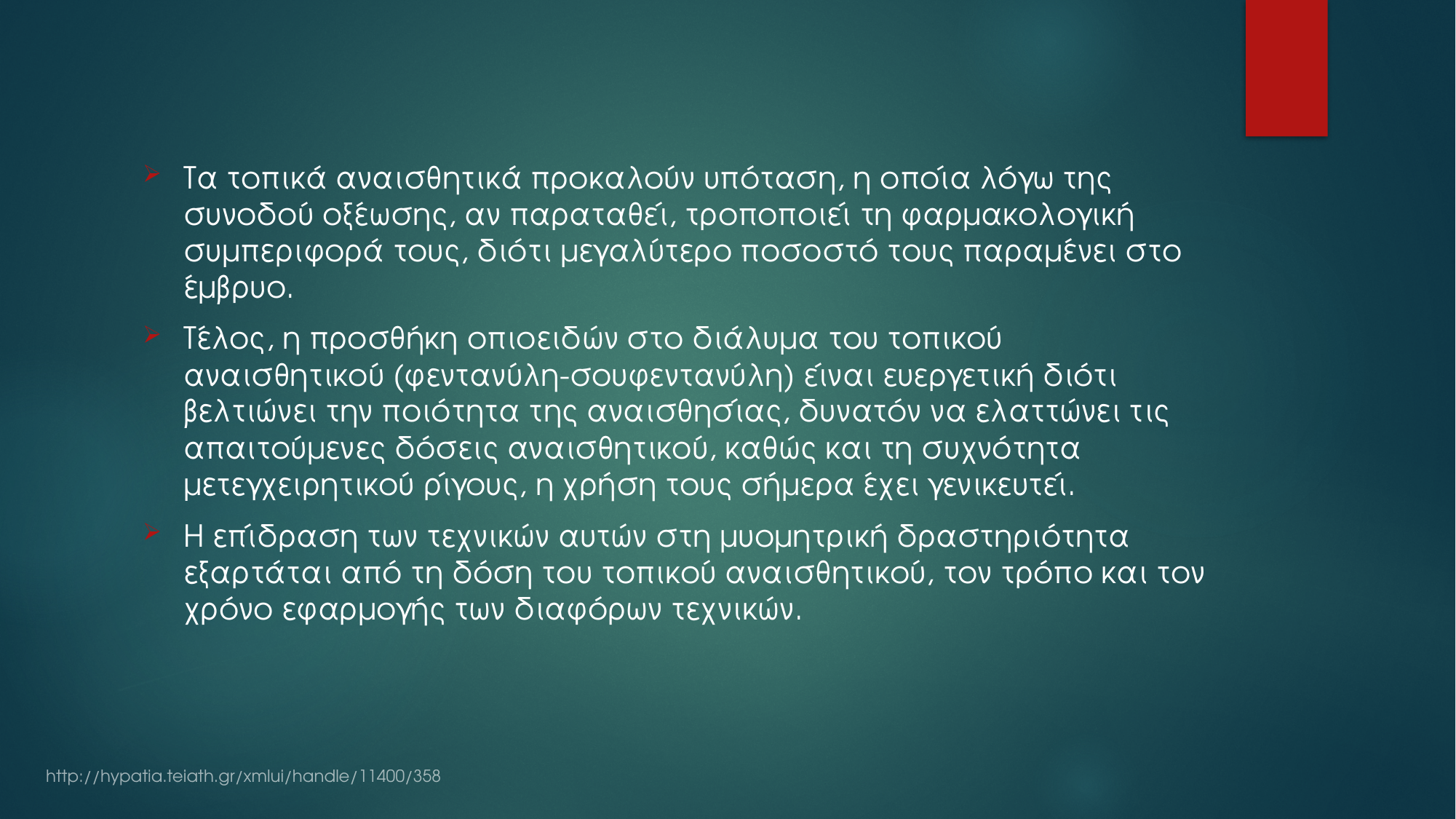

Τα τοπικά αναισθητικά προκαλούν υπόταση, η οποία λόγω της συνοδού οξέωσης, αν παραταθεί, τροποποιεί τη φαρμακολογική συμπεριφορά τους, διότι μεγαλύτερο ποσοστό τους παραμένει στο έμβρυο.
Τέλος, η προσθήκη οπιοειδών στο διάλυμα του τοπικού αναισθητικού (φεντανύλη-σουφεντανύλη) είναι ευεργετική διότι βελτιώνει την ποιότητα της αναισθησίας, δυνατόν να ελαττώνει τις απαιτούμενες δόσεις αναισθητικού, καθώς και τη συχνότητα μετεγχειρητικού ρίγους, η χρήση τους σήμερα έχει γενικευτεί.
Η επίδραση των τεχνικών αυτών στη μυομητρική δραστηριότητα εξαρτάται από τη δόση του τοπικού αναισθητικού, τον τρόπο και τον χρόνο εφαρμογής των διαφόρων τεχνικών.

http://hypatia.teiath.gr/xmlui/handle/11400/358